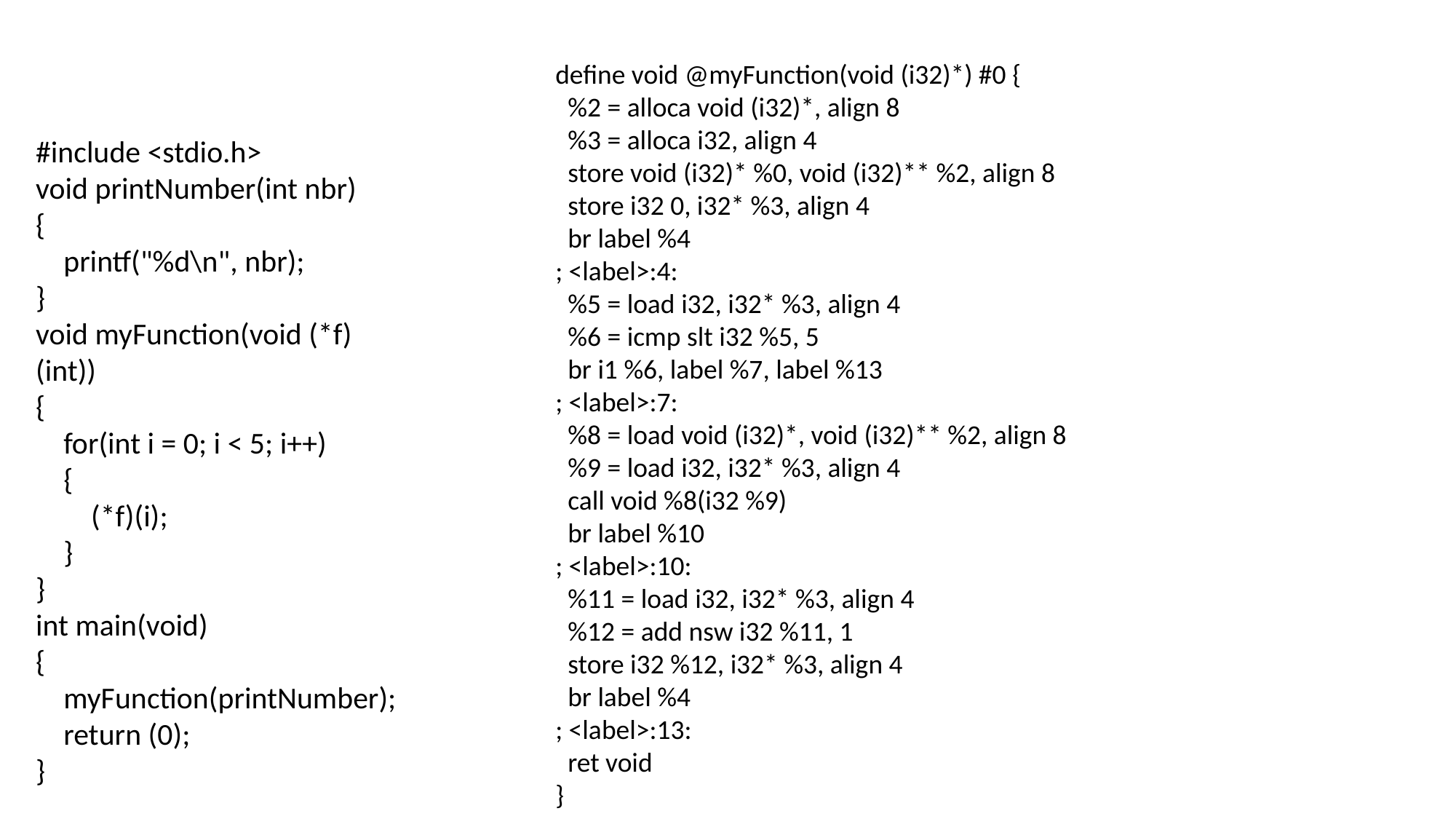

define void @myFunction(void (i32)*) #0 {
  %2 = alloca void (i32)*, align 8
  %3 = alloca i32, align 4
  store void (i32)* %0, void (i32)** %2, align 8
  store i32 0, i32* %3, align 4
  br label %4
; <label>:4:
  %5 = load i32, i32* %3, align 4
  %6 = icmp slt i32 %5, 5
  br i1 %6, label %7, label %13
; <label>:7:
  %8 = load void (i32)*, void (i32)** %2, align 8
  %9 = load i32, i32* %3, align 4
  call void %8(i32 %9)
  br label %10
; <label>:10:
  %11 = load i32, i32* %3, align 4
  %12 = add nsw i32 %11, 1
  store i32 %12, i32* %3, align 4
  br label %4
; <label>:13:
  ret void
}
#include <stdio.h>
void printNumber(int nbr)
{
    printf("%d\n", nbr);
}
void myFunction(void (*f)(int))
{
    for(int i = 0; i < 5; i++)
    {
        (*f)(i);
    }
}
int main(void)
{
    myFunction(printNumber);
    return (0);
}